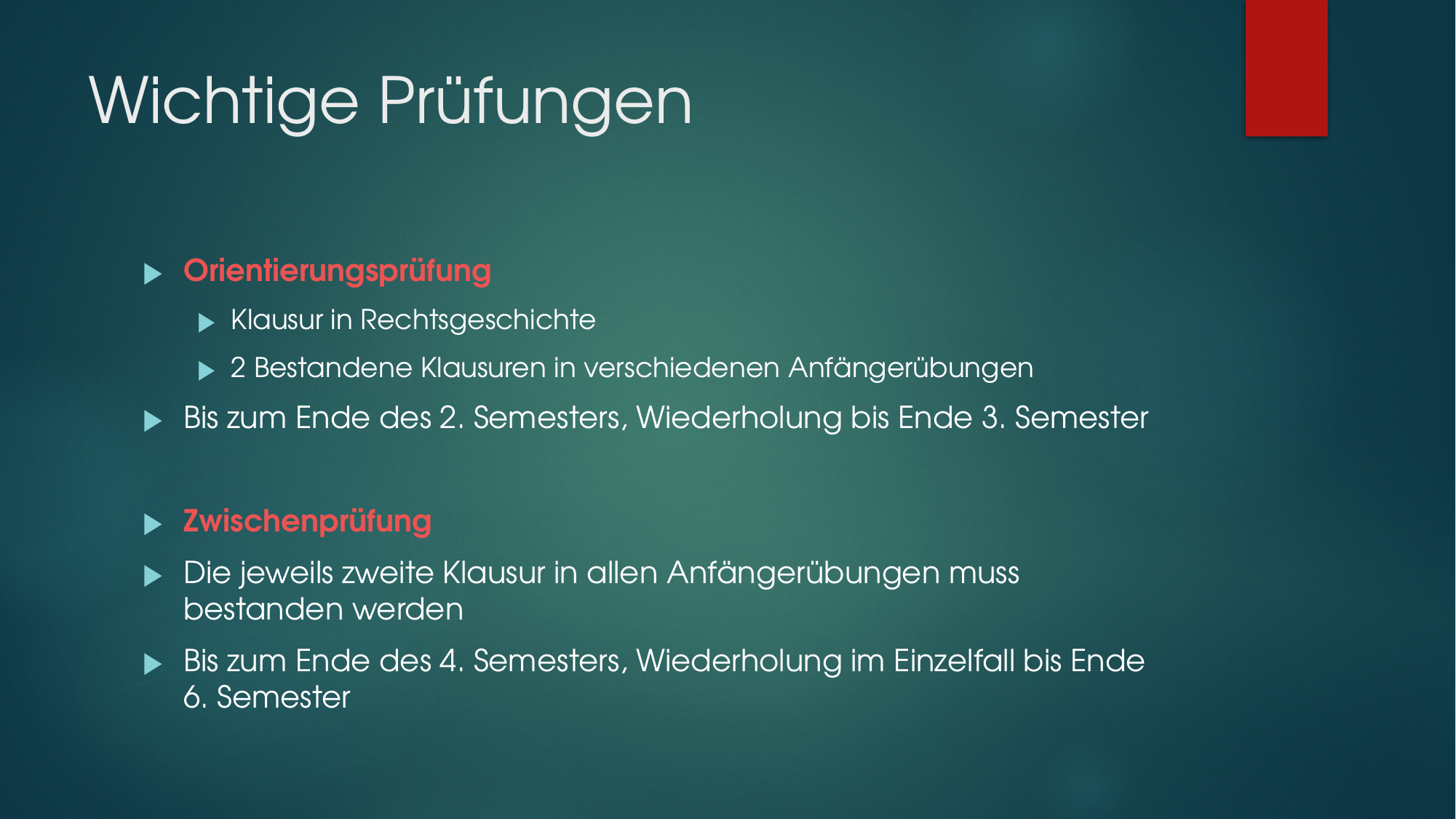

# Wichtige Prüfungen
Orientierungsprüfung
Klausur in Rechtsgeschichte
2 Bestandene Klausuren in verschiedenen Anfängerübungen
Bis zum Ende des 2. Semesters, Wiederholung bis Ende 3. Semester

Zwischenprüfung
Die jeweils zweite Klausur in allen Anfängerübungen muss bestanden werden
Bis zum Ende des 4. Semesters, Wiederholung im Einzelfall bis Ende   6. Semester